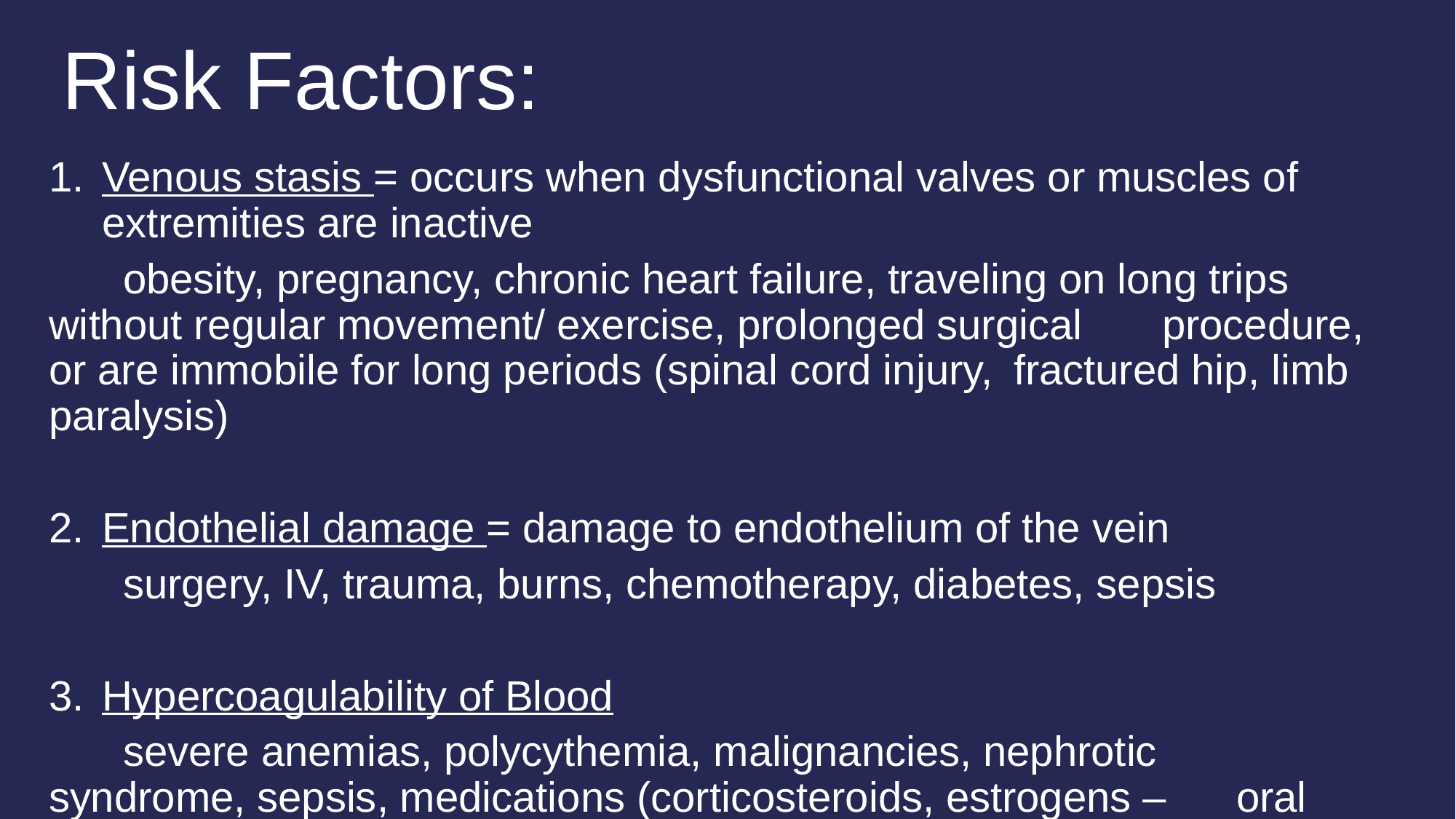

# Risk Factors:
Venous stasis = occurs when dysfunctional valves or muscles of extremities are inactive
	obesity, pregnancy, chronic heart failure, traveling on long trips 	without regular movement/ exercise, prolonged surgical 	procedure, or are immobile for long periods (spinal cord injury, 	fractured hip, limb paralysis)

Endothelial damage = damage to endothelium of the vein
	surgery, IV, trauma, burns, chemotherapy, diabetes, sepsis

Hypercoagulability of Blood
	severe anemias, polycythemia, malignancies, nephrotic 	syndrome, sepsis, medications (corticosteroids, estrogens – 	oral contraceptives)